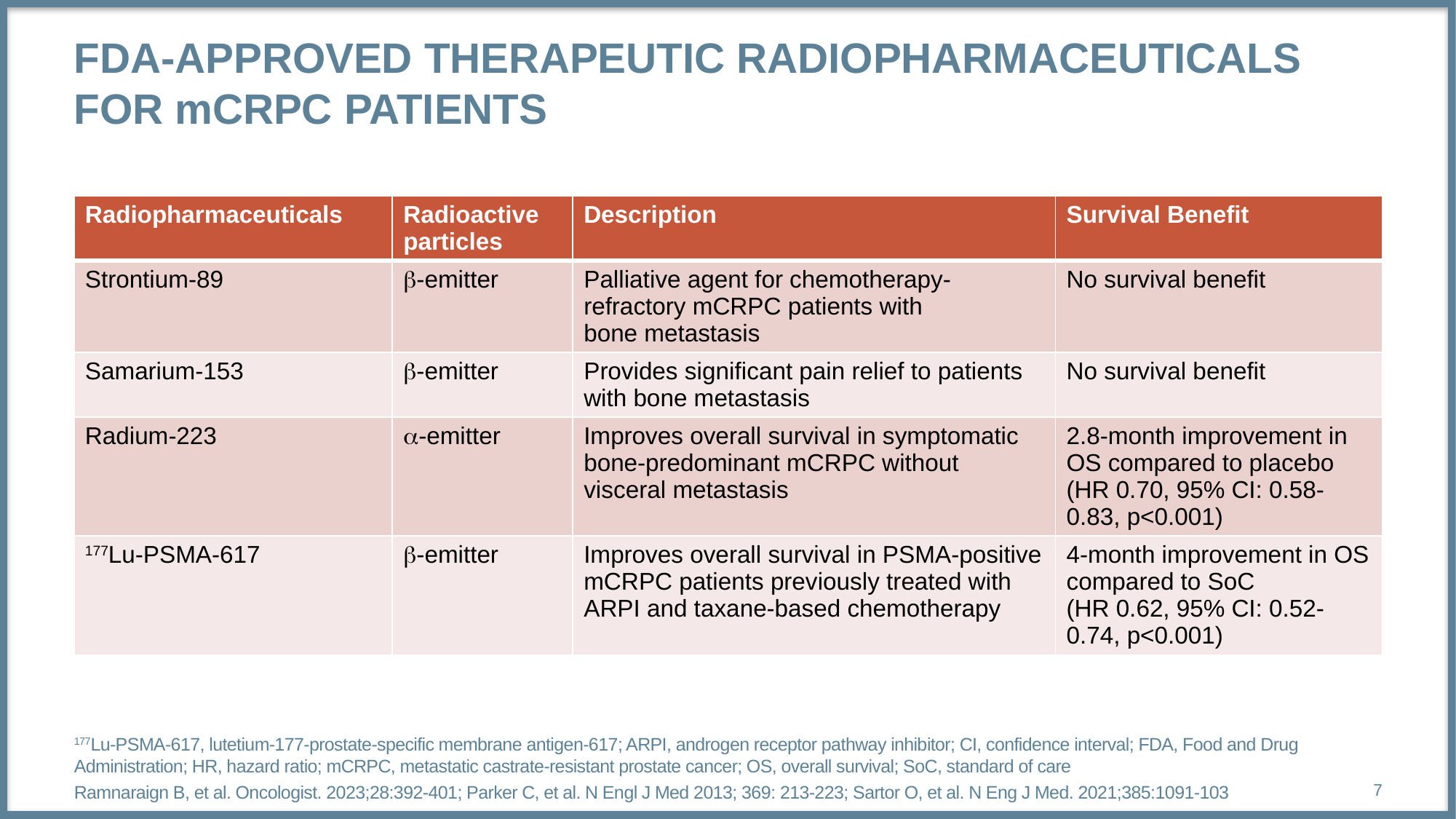

# FDA-approved therapeutic radiopharmaceuticals for mcrpc patients
| Radiopharmaceuticals | Radioactive particles | Description | Survival Benefit |
| --- | --- | --- | --- |
| Strontium-89 | β-emitter | Palliative agent for chemotherapy-refractory mCRPC patients with bone metastasis | No survival benefit |
| Samarium-153 | β-emitter | Provides significant pain relief to patients with bone metastasis | No survival benefit |
| Radium-223 | α-emitter | Improves overall survival in symptomatic bone-predominant mCRPC without visceral metastasis | 2.8-month improvement in OS compared to placebo (HR 0.70, 95% CI: 0.58-0.83, p<0.001) |
| 177Lu-PSMA-617 | β-emitter | Improves overall survival in PSMA-positive mCRPC patients previously treated with ARPI and taxane-based chemotherapy | 4-month improvement in OS compared to SoC (HR 0.62, 95% CI: 0.52-0.74, p<0.001) |
177Lu-PSMA-617, lutetium-177-prostate-specific membrane antigen-617; ARPI, androgen receptor pathway inhibitor; CI, confidence interval; FDA, Food and Drug Administration; HR, hazard ratio; mCRPC, metastatic castrate-resistant prostate cancer; OS, overall survival; SoC, standard of care
Ramnaraign B, et al. Oncologist. 2023;28:392-401; Parker C, et al. N Engl J Med 2013; 369: 213-223; Sartor O, et al. N Eng J Med. 2021;385:1091-103
7